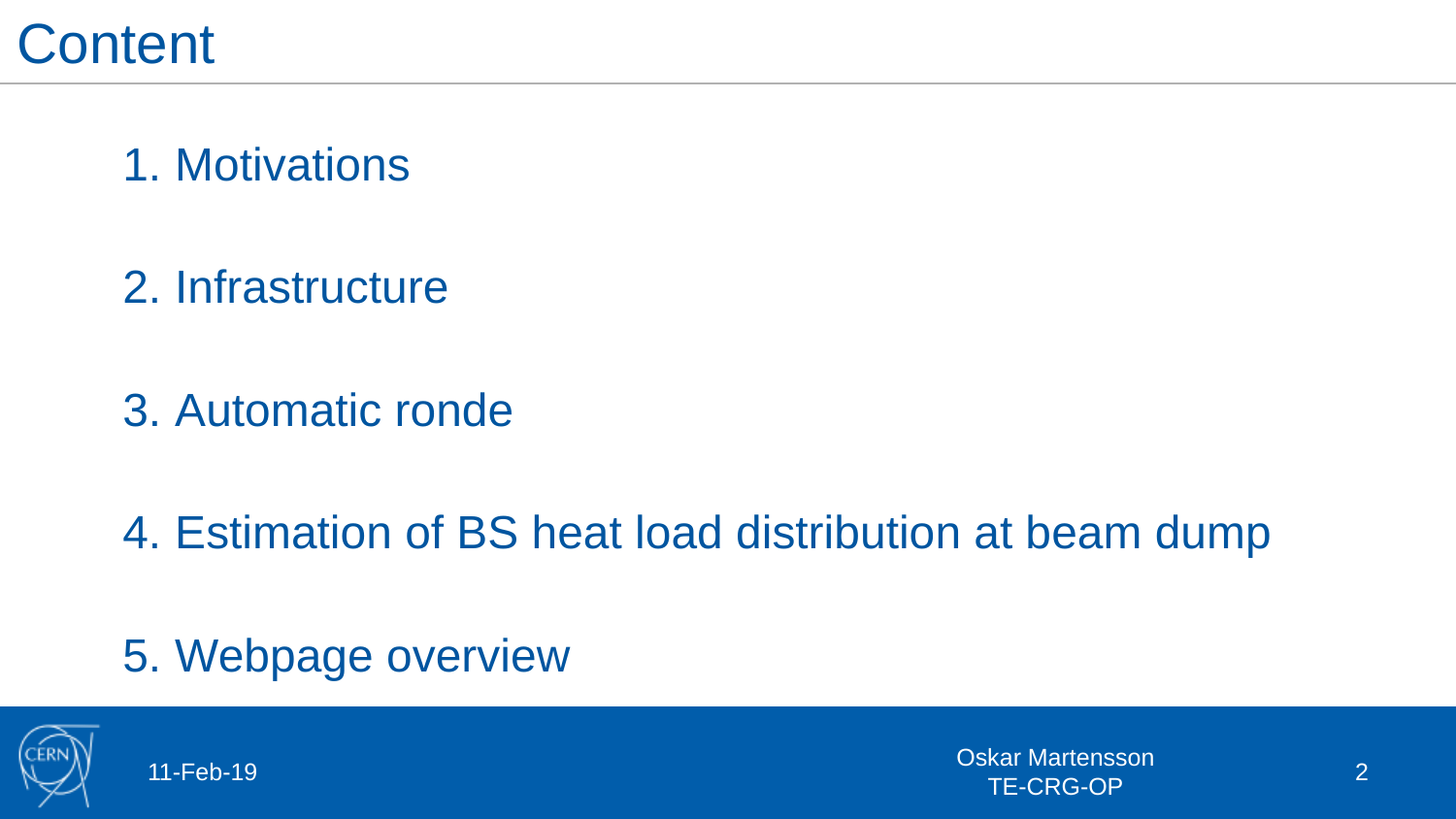

Content
Motivations
Infrastructure
Automatic ronde
Estimation of BS heat load distribution at beam dump
Webpage overview

11-Feb-19
Oskar Martensson
TE-CRG-OP
2